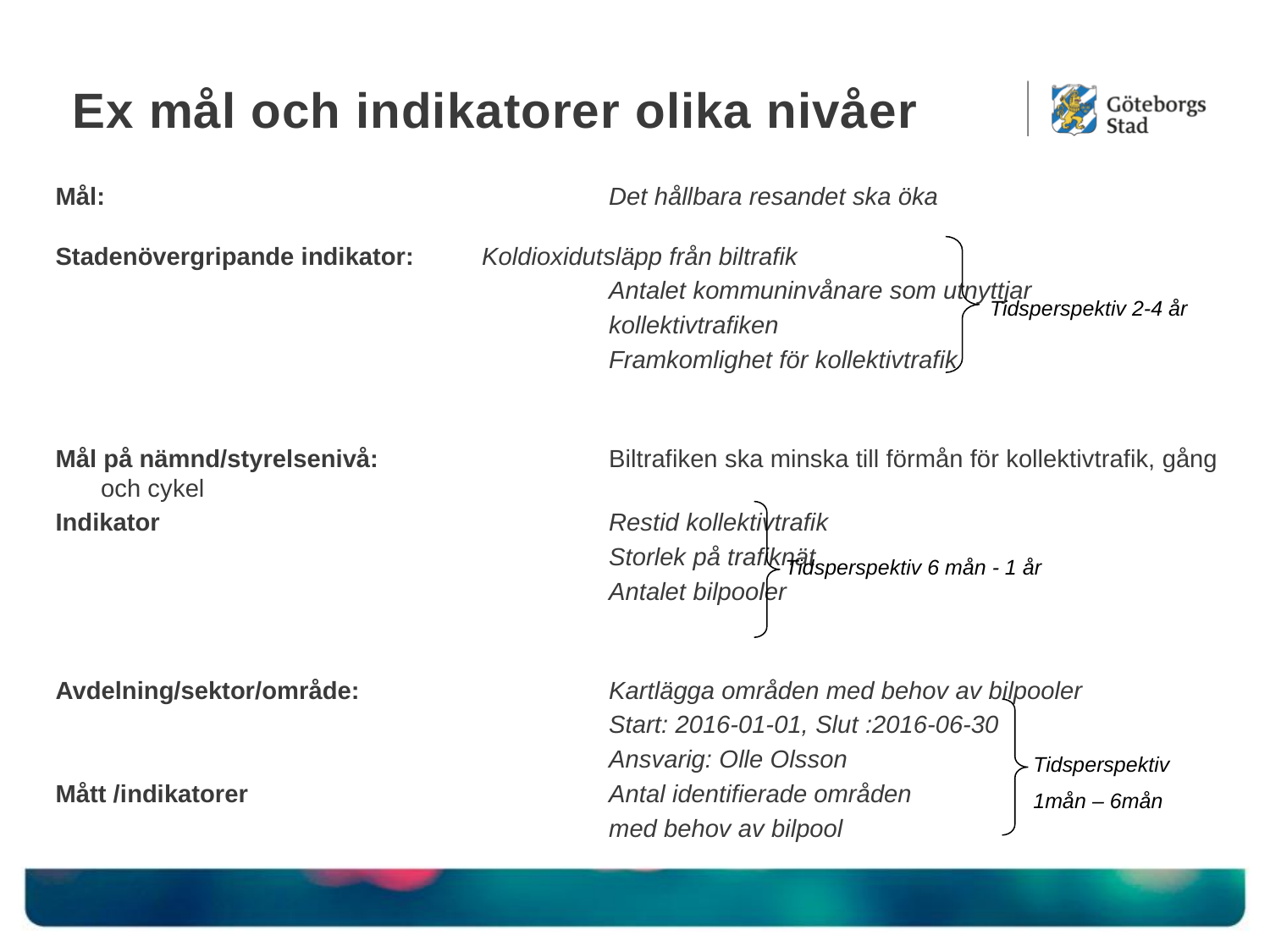

# Ex mål och indikatorer olika nivåer
Mål: 				Det hållbara resandet ska öka
Stadenövergripande indikator:	Koldioxidutsläpp från biltrafik
					Antalet kommuninvånare som utnyttjar
					kollektivtrafiken
					Framkomlighet för kollektivtrafik

Mål på nämnd/styrelsenivå:		Biltrafiken ska minska till förmån för kollektivtrafik, gång och cykel
Indikator 				Restid kollektivtrafik
					Storlek på trafiknät
					Antalet bilpooler

Avdelning/sektor/område:		Kartlägga områden med behov av bilpooler
					Start: 2016-01-01, Slut :2016-06-30
					Ansvarig: Olle Olsson
Mått /indikatorer			Antal identifierade områden
					med behov av bilpool

Tidsperspektiv 2-4 år

Tidsperspektiv 6 mån - 1 år

Tidsperspektiv
1mån – 6mån